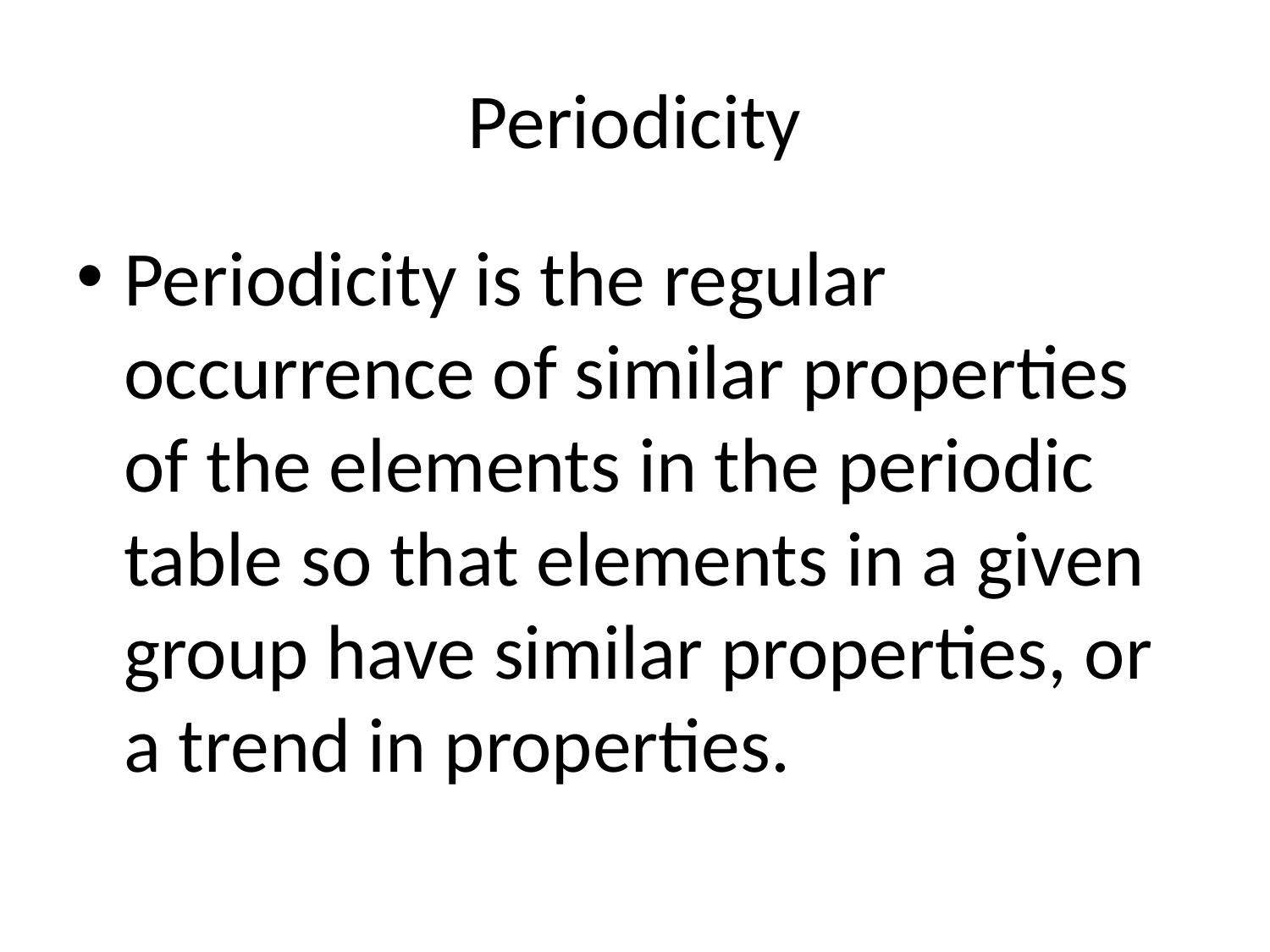

# Periodicity
Periodicity is the regular occurrence of similar properties of the elements in the periodic table so that elements in a given group have similar properties, or a trend in properties.